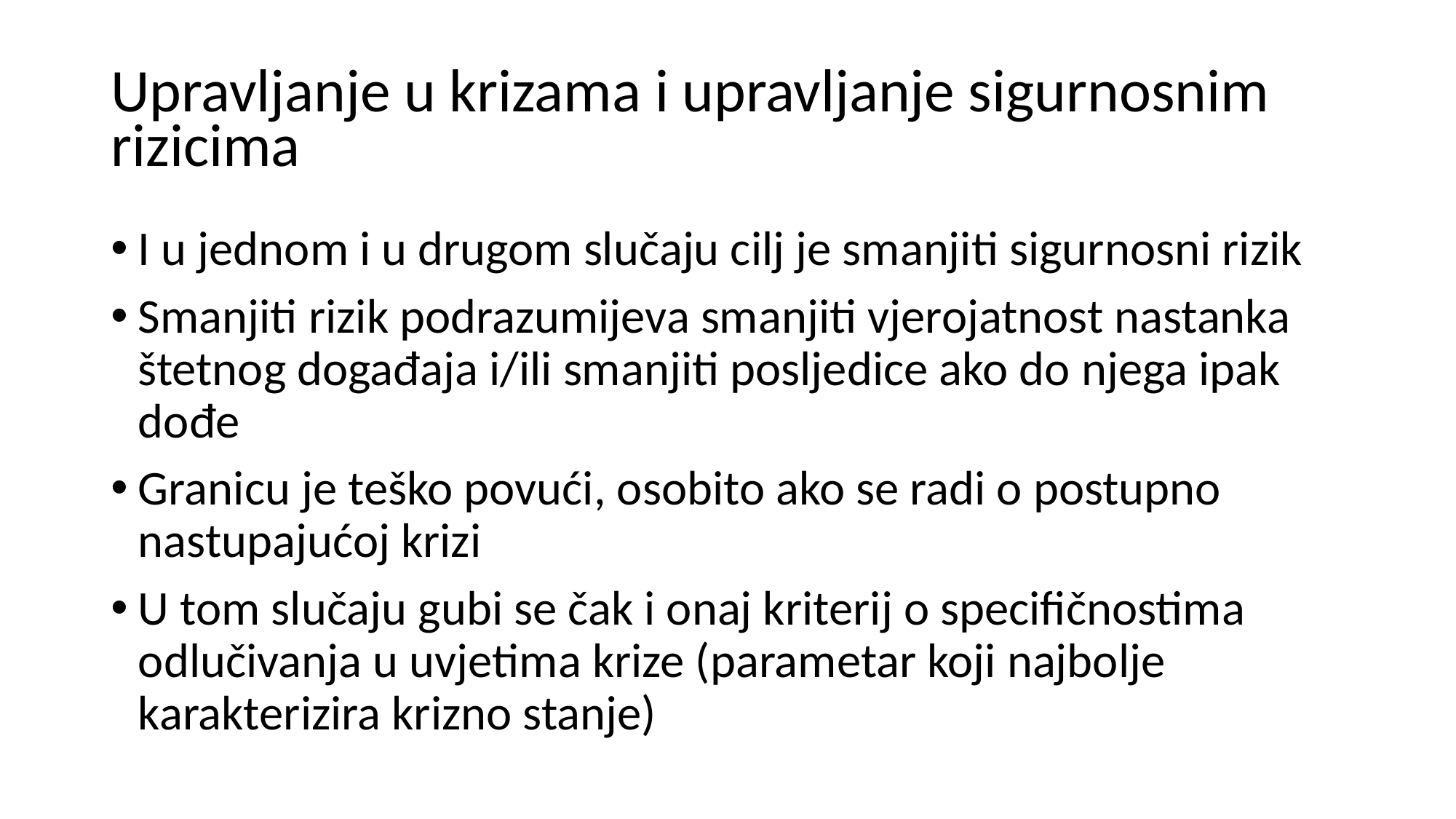

# Upravljanje u krizama i upravljanje sigurnosnim rizicima
I u jednom i u drugom slučaju cilj je smanjiti sigurnosni rizik
Smanjiti rizik podrazumijeva smanjiti vjerojatnost nastanka štetnog događaja i/ili smanjiti posljedice ako do njega ipak dođe
Granicu je teško povući, osobito ako se radi o postupno nastupajućoj krizi
U tom slučaju gubi se čak i onaj kriterij o specifičnostima odlučivanja u uvjetima krize (parametar koji najbolje karakterizira krizno stanje)